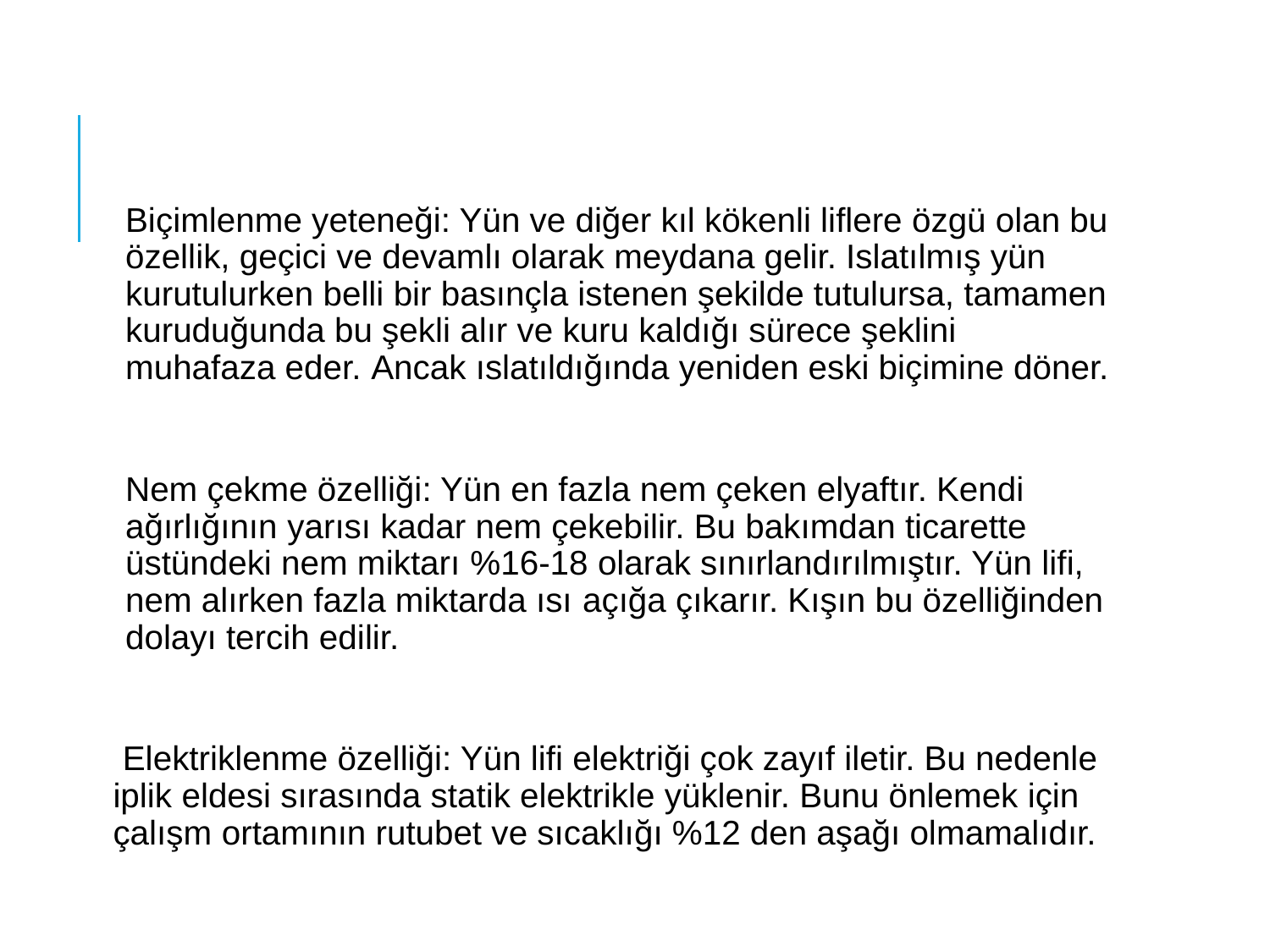

#
Biçimlenme yeteneği: Yün ve diğer kıl kökenli liflere özgü olan bu özellik, geçici ve devamlı olarak meydana gelir. Islatılmış yün kurutulurken belli bir basınçla istenen şekilde tutulursa, tamamen kuruduğunda bu şekli alır ve kuru kaldığı sürece şeklini muhafaza eder. Ancak ıslatıldığında yeniden eski biçimine döner.

Nem çekme özelliği: Yün en fazla nem çeken elyaftır. Kendi ağırlığının yarısı kadar nem çekebilir. Bu bakımdan ticarette üstündeki nem miktarı %16-18 olarak sınırlandırılmıştır. Yün lifi, nem alırken fazla miktarda ısı açığa çıkarır. Kışın bu özelliğinden dolayı tercih edilir.

 Elektriklenme özelliği: Yün lifi elektriği çok zayıf iletir. Bu nedenle iplik eldesi sırasında statik elektrikle yüklenir. Bunu önlemek için çalışm ortamının rutubet ve sıcaklığı %12 den aşağı olmamalıdır.